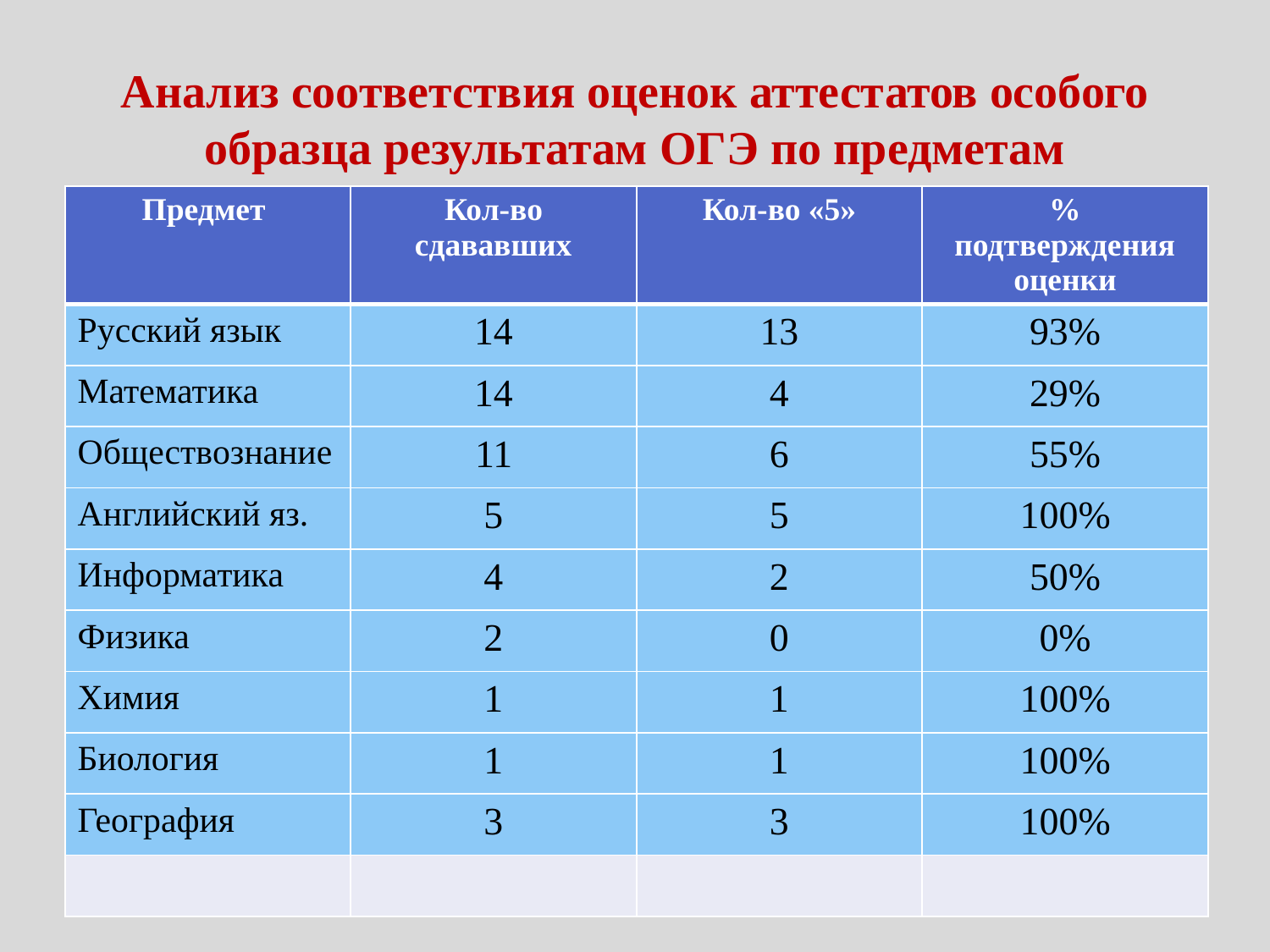

# Анализ соответствия оценок аттестатов особого образца результатам ОГЭ по предметам
| Предмет | Кол-во сдававших | Кол-во «5» | % подтверждения оценки |
| --- | --- | --- | --- |
| Русский язык | 14 | 13 | 93% |
| Математика | 14 | 4 | 29% |
| Обществознание | 11 | 6 | 55% |
| Английский яз. | 5 | 5 | 100% |
| Информатика | 4 | 2 | 50% |
| Физика | 2 | 0 | 0% |
| Химия | 1 | 1 | 100% |
| Биология | 1 | 1 | 100% |
| География | 3 | 3 | 100% |
|  |  |  |  |